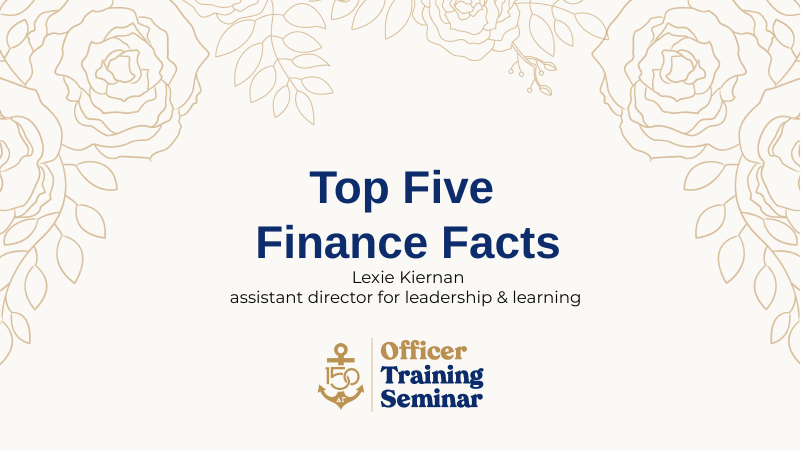

Top Five
Finance Facts
Lexie Kiernan
assistant director for leadership & learning